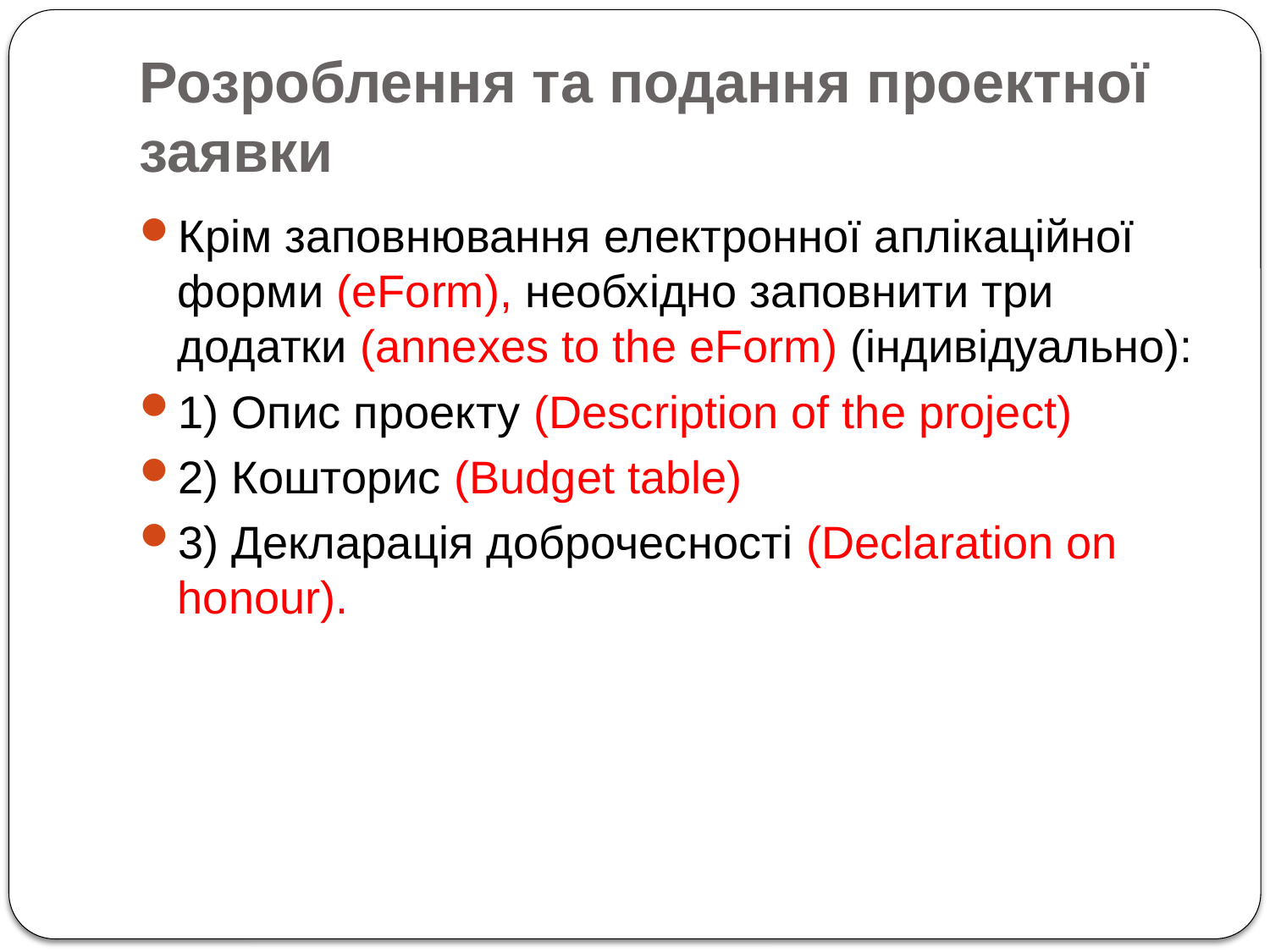

# Розроблення та подання проектної заявки
Крім заповнювання електронної аплікаційної форми (eForm), необхідно заповнити три додатки (annexes to the eForm) (індивідуально):
1) Опис проекту (Description of the project)
2) Кошторис (Budget table)
3) Декларація доброчесності (Declaration on honour).